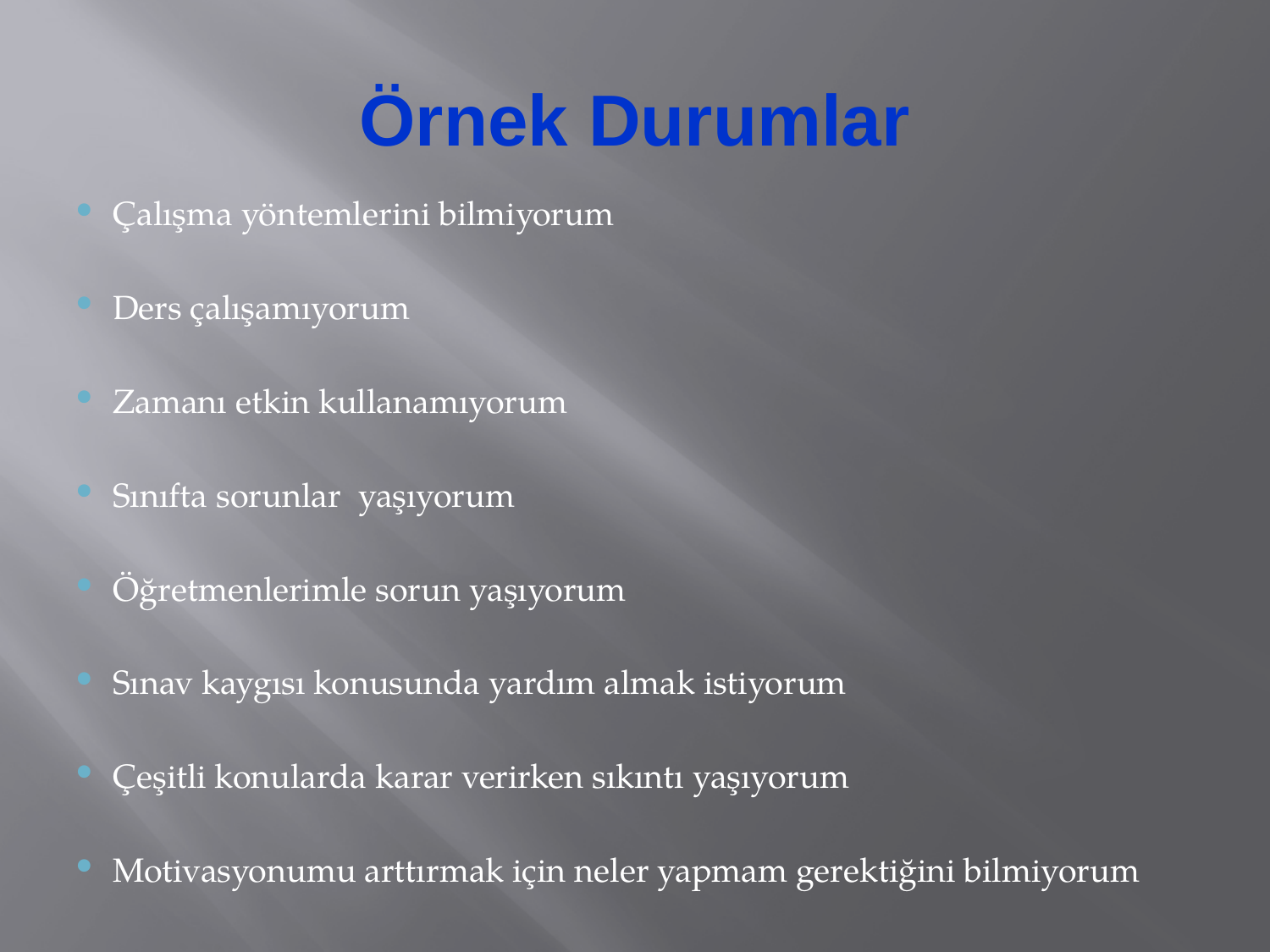

# Örnek Durumlar
Çalışma yöntemlerini bilmiyorum

Ders çalışamıyorum

Zamanı etkin kullanamıyorum

Sınıfta sorunlar  yaşıyorum

Öğretmenlerimle sorun yaşıyorum

Sınav kaygısı konusunda yardım almak istiyorum

Çeşitli konularda karar verirken sıkıntı yaşıyorum

Motivasyonumu arttırmak için neler yapmam gerektiğini bilmiyorum